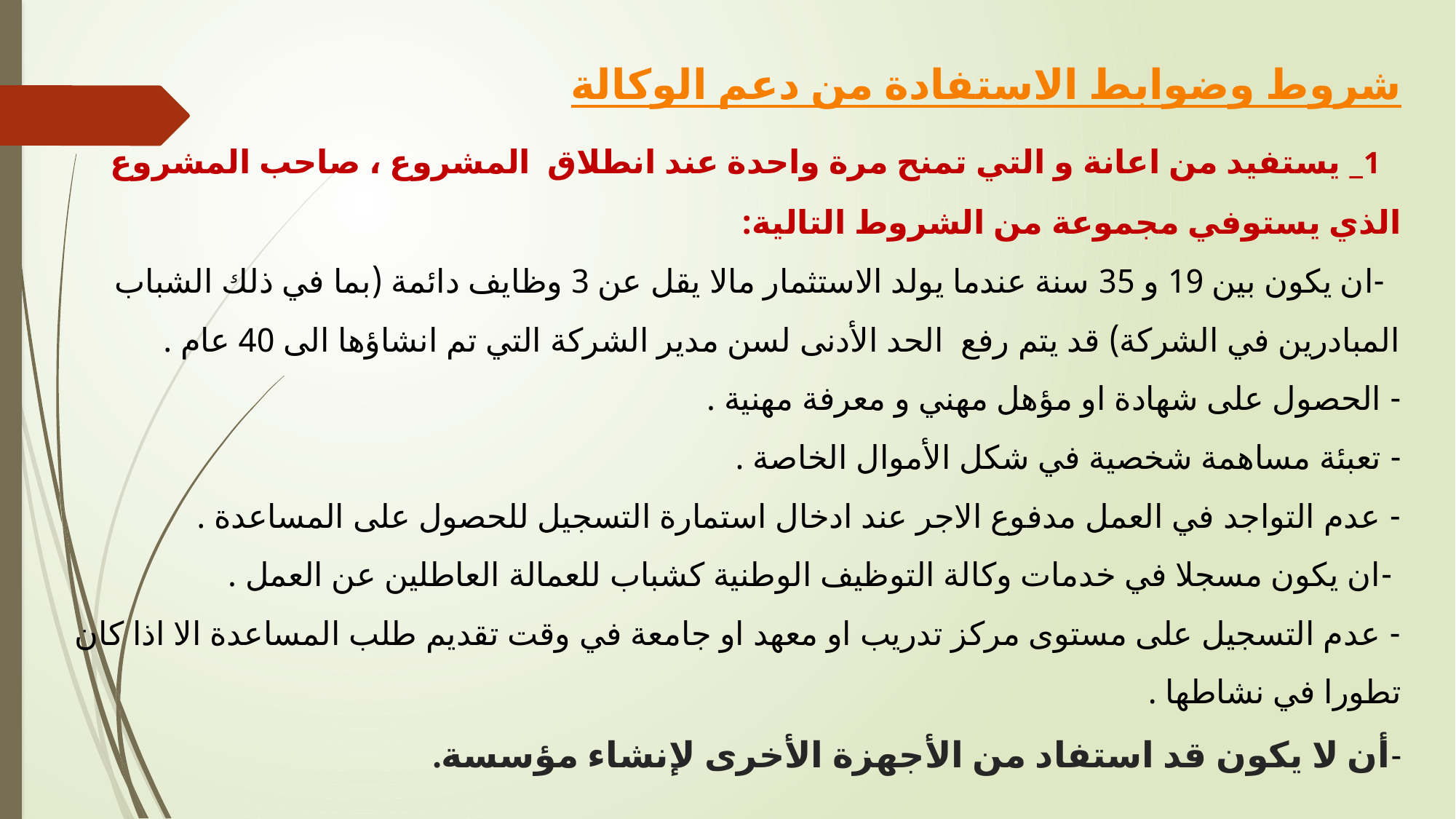

# شروط وضوابط الاستفادة من دعم الوكالة 1_ يستفيد من اعانة و التي تمنح مرة واحدة عند انطلاق  المشروع ، صاحب المشروع الذي يستوفي مجموعة من الشروط التالية: -ان يكون بين 19 و 35 سنة عندما يولد الاستثمار مالا يقل عن 3 وظايف دائمة (بما في ذلك الشباب المبادرين في الشركة) قد يتم رفع  الحد الأدنى لسن مدير الشركة التي تم انشاؤها الى 40 عام . - الحصول على شهادة او مؤهل مهني و معرفة مهنية . - تعبئة مساهمة شخصية في شكل الأموال الخاصة . - عدم التواجد في العمل مدفوع الاجر عند ادخال استمارة التسجيل للحصول على المساعدة . -ان يكون مسجلا في خدمات وكالة التوظيف الوطنية كشباب للعمالة العاطلين عن العمل . - عدم التسجيل على مستوى مركز تدريب او معهد او جامعة في وقت تقديم طلب المساعدة الا اذا كان تطورا في نشاطها . -أن لا يكون قد استفاد من الأجهزة الأخرى لإنشاء مؤسسة.